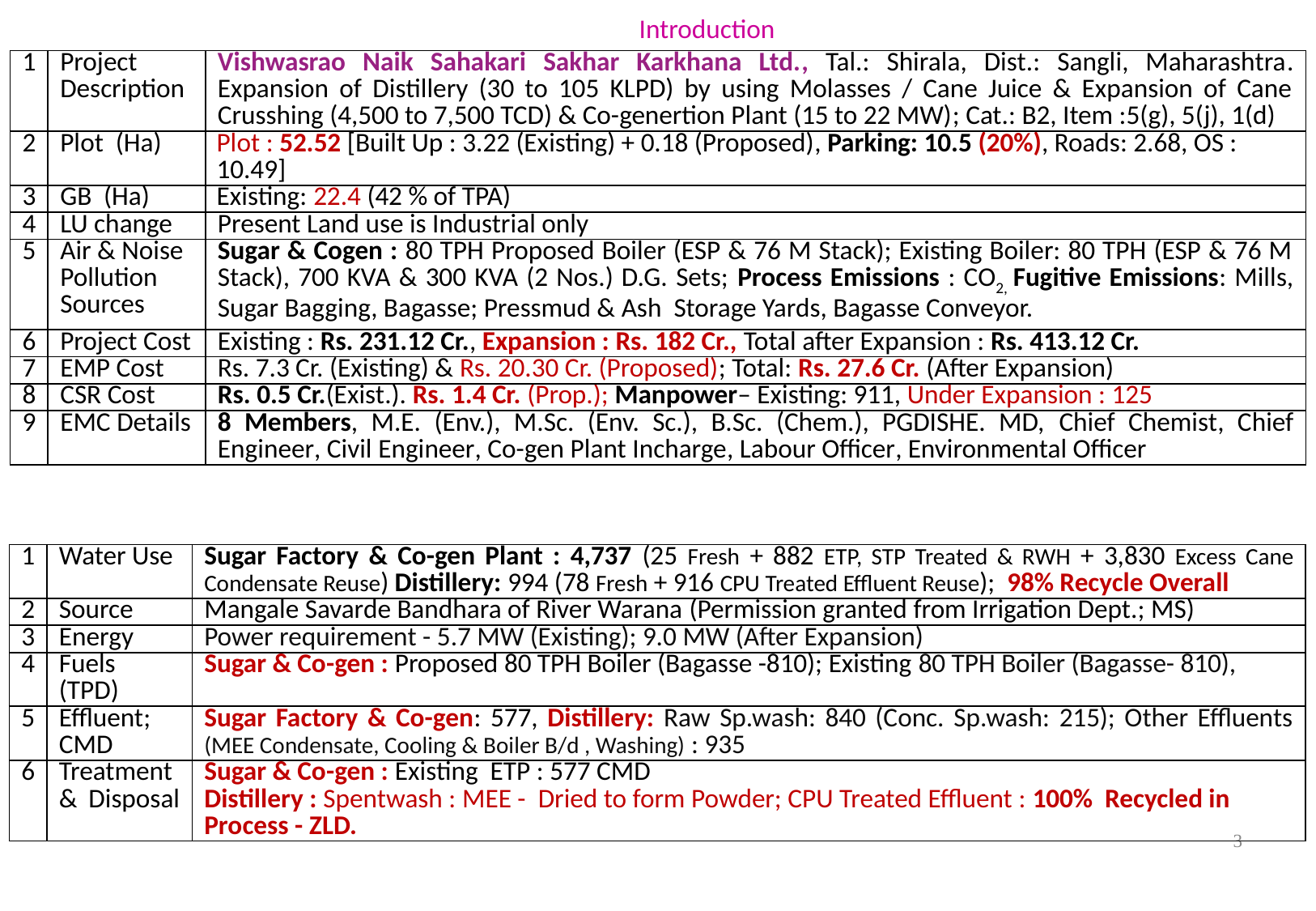

Introduction
| 1 | Project Description | Vishwasrao Naik Sahakari Sakhar Karkhana Ltd., Tal.: Shirala, Dist.: Sangli, Maharashtra. Expansion of Distillery (30 to 105 KLPD) by using Molasses / Cane Juice & Expansion of Cane Crusshing (4,500 to 7,500 TCD) & Co-genertion Plant (15 to 22 MW); Cat.: B2, Item :5(g), 5(j), 1(d) |
| --- | --- | --- |
| 2 | Plot (Ha) | Plot : 52.52 [Built Up : 3.22 (Existing) + 0.18 (Proposed), Parking: 10.5 (20%), Roads: 2.68, OS : 10.49] |
| 3 | GB (Ha) | Existing: 22.4 (42 % of TPA) |
| 4 | LU change | Present Land use is Industrial only |
| 5 | Air & Noise Pollution Sources | Sugar & Cogen : 80 TPH Proposed Boiler (ESP & 76 M Stack); Existing Boiler: 80 TPH (ESP & 76 M Stack), 700 KVA & 300 KVA (2 Nos.) D.G. Sets; Process Emissions : CO2, Fugitive Emissions: Mills, Sugar Bagging, Bagasse; Pressmud & Ash Storage Yards, Bagasse Conveyor. |
| 6 | Project Cost | Existing : Rs. 231.12 Cr., Expansion : Rs. 182 Cr., Total after Expansion : Rs. 413.12 Cr. |
| 7 | EMP Cost | Rs. 7.3 Cr. (Existing) & Rs. 20.30 Cr. (Proposed); Total: Rs. 27.6 Cr. (After Expansion) |
| 8 | CSR Cost | Rs. 0.5 Cr.(Exist.). Rs. 1.4 Cr. (Prop.); Manpower– Existing: 911, Under Expansion : 125 |
| 9 | EMC Details | 8 Members, M.E. (Env.), M.Sc. (Env. Sc.), B.Sc. (Chem.), PGDISHE. MD, Chief Chemist, Chief Engineer, Civil Engineer, Co-gen Plant Incharge, Labour Officer, Environmental Officer |
| 1 | Water Use | Sugar Factory & Co-gen Plant : 4,737 (25 Fresh + 882 ETP, STP Treated & RWH + 3,830 Excess Cane Condensate Reuse) Distillery: 994 (78 Fresh + 916 CPU Treated Effluent Reuse); 98% Recycle Overall |
| --- | --- | --- |
| 2 | Source | Mangale Savarde Bandhara of River Warana (Permission granted from Irrigation Dept.; MS) |
| 3 | Energy | Power requirement - 5.7 MW (Existing); 9.0 MW (After Expansion) |
| 4 | Fuels (TPD) | Sugar & Co-gen : Proposed 80 TPH Boiler (Bagasse -810); Existing 80 TPH Boiler (Bagasse- 810), |
| 5 | Effluent; CMD | Sugar Factory & Co-gen: 577, Distillery: Raw Sp.wash: 840 (Conc. Sp.wash: 215); Other Effluents (MEE Condensate, Cooling & Boiler B/d , Washing) : 935 |
| 6 | Treatment & Disposal | Sugar & Co-gen : Existing ETP : 577 CMD Distillery : Spentwash : MEE - Dried to form Powder; CPU Treated Effluent : 100% Recycled in Process - ZLD. |
3